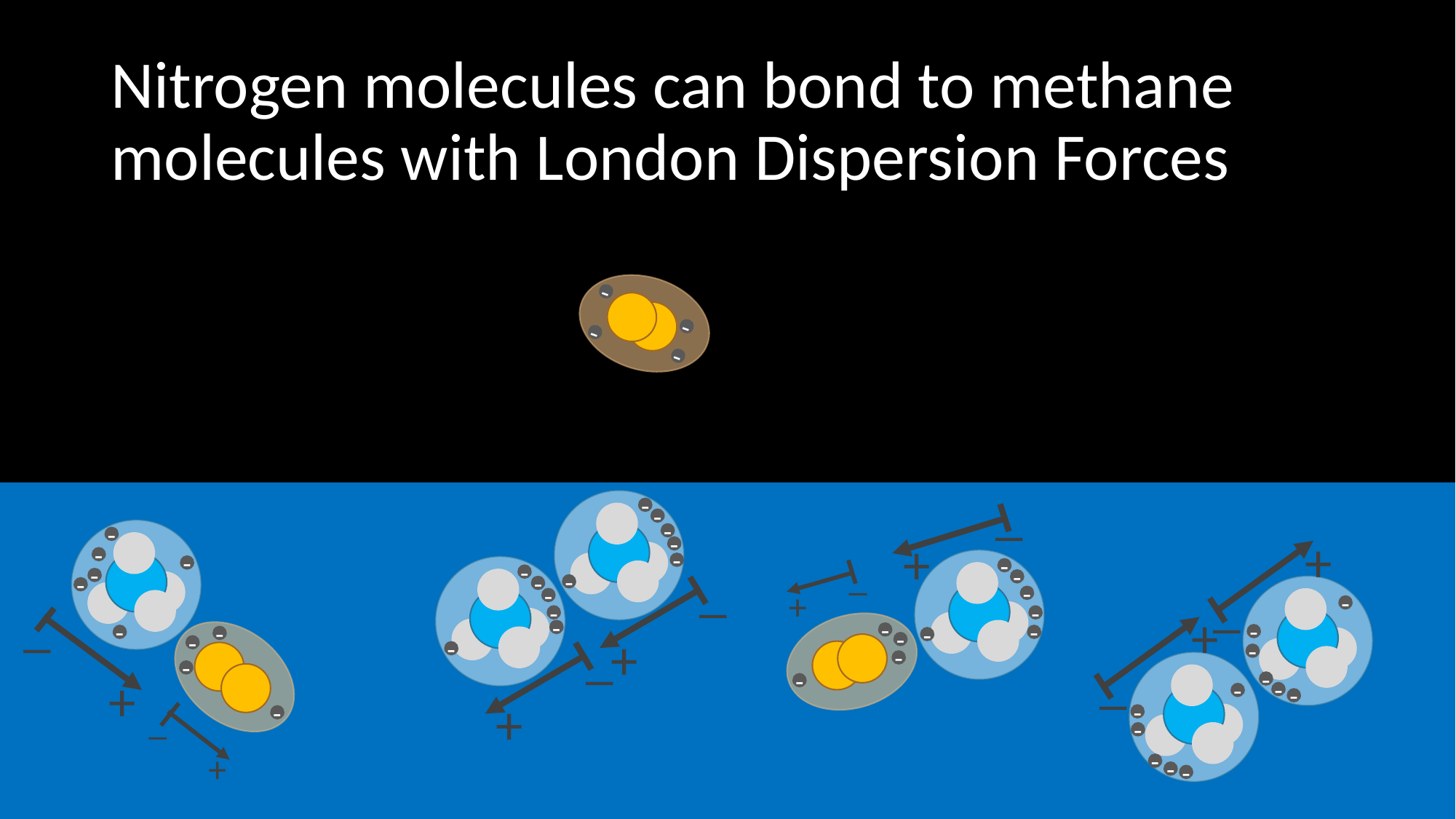

# Nitrogen molecules can bond to methane molecules with London Dispersion Forces

-

-
-
-
_

-

-

+

-
+
-

-

-
_

_

-
-

-

-
_
-

-

-
-

-
+

-
_
-

-
+

-
-

_

-

+
-
-
-
-
-

-

-

-

-

_
-

-

-
+

-
-
-
-

+
-
_

-
-

-

+
-
-
-